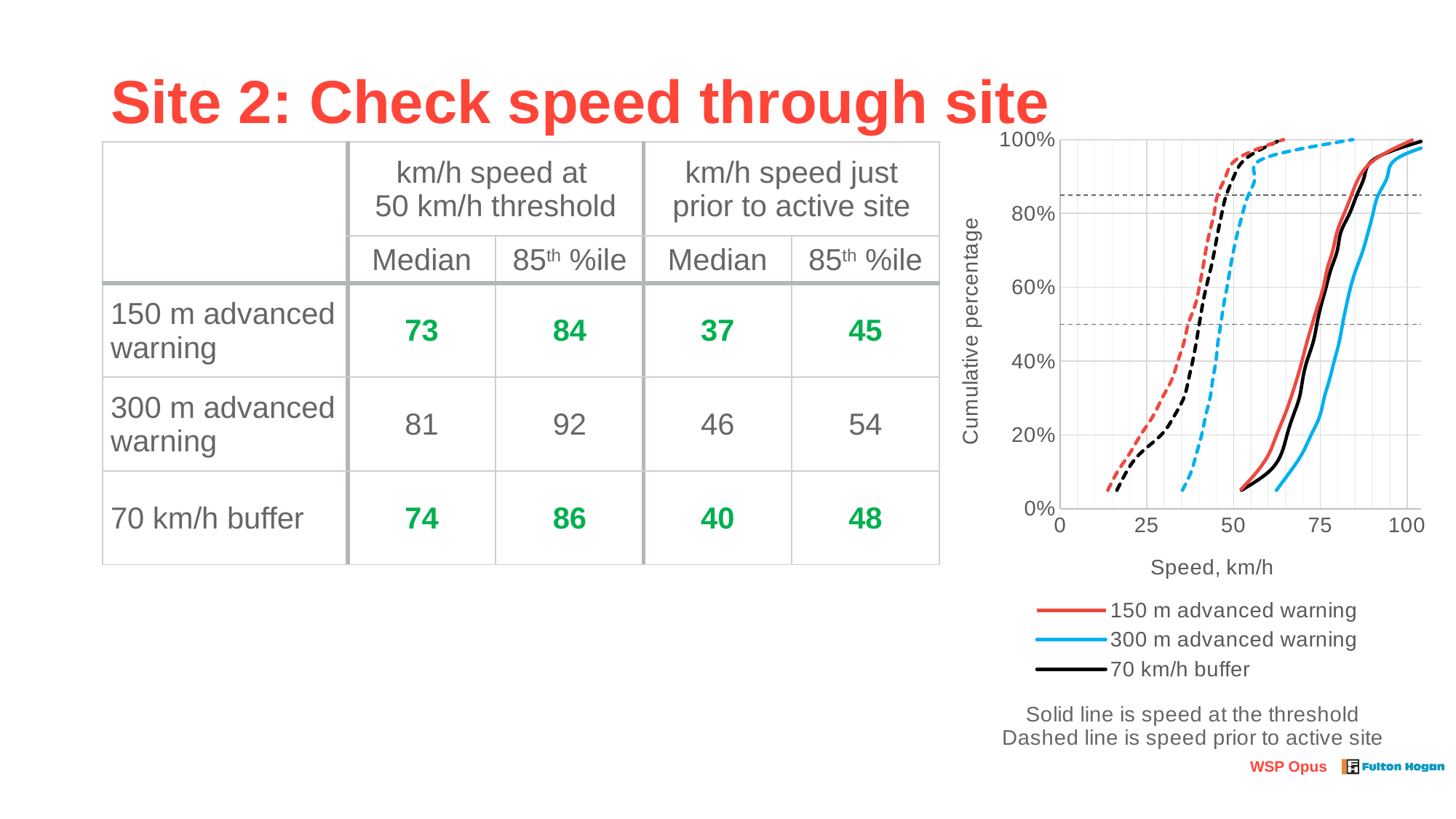

Site 2: Check speed through site

### Chart: Solid line is speed at the threshold
Dashed line is speed prior to active site

| Category |  |  |  |  |  |  |  | 0 |
|---|---|---|---|---|---|---|---|---|
|  | km/h speed at 50 km/h threshold |  | km/h speed just prior to active site |  |
| --- | --- | --- | --- | --- |
|  | Median | 85th %ile | Median | 85th %ile |
| 150 m advanced warning | 73 | 84 | 37 | 45 |
| 300 m advanced warning | 81 | 92 | 46 | 54 |
| 70 km/h buffer | 74 | 86 | 40 | 48 |